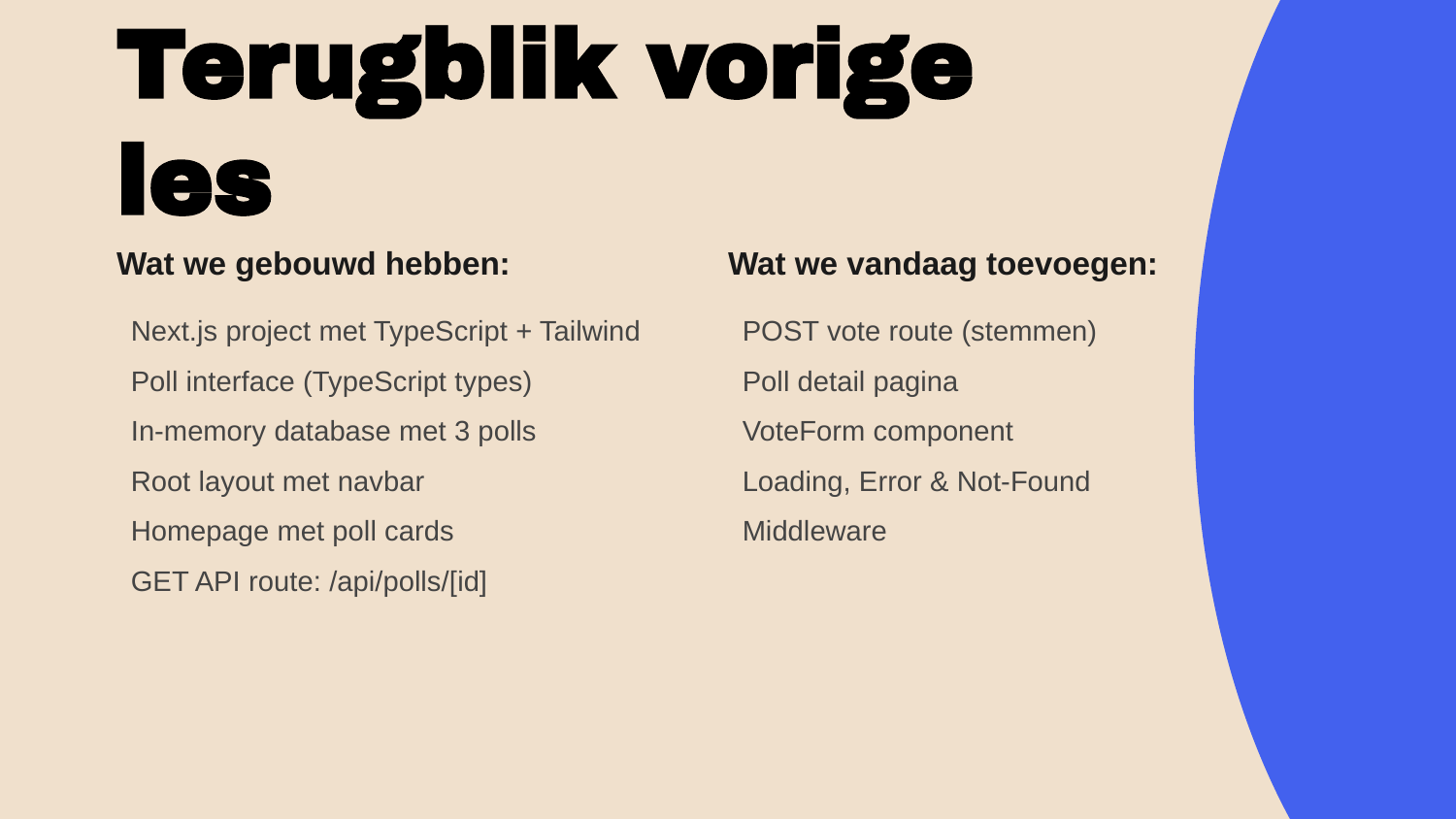

Terugblik vorige les
Wat we gebouwd hebben:
Wat we vandaag toevoegen:
Next.js project met TypeScript + Tailwind
Poll interface (TypeScript types)
In-memory database met 3 polls
Root layout met navbar
Homepage met poll cards
GET API route: /api/polls/[id]
POST vote route (stemmen)
Poll detail pagina
VoteForm component
Loading, Error & Not-Found
Middleware